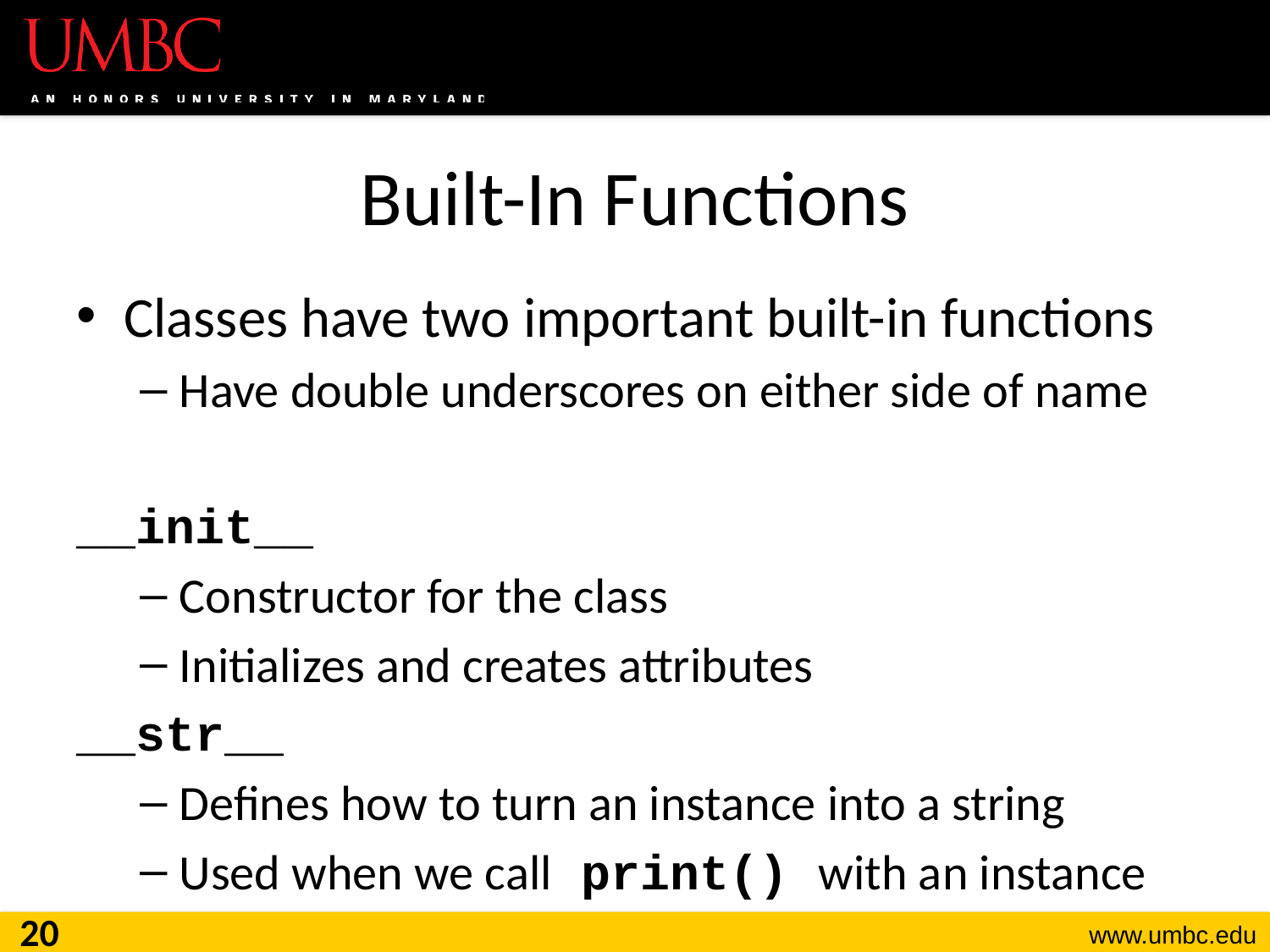

# Built-In Functions
Classes have two important built-in functions
Have double underscores on either side of name

__init__
Constructor for the class
Initializes and creates attributes
__str__
Defines how to turn an instance into a string
Used when we call print() with an instance

20